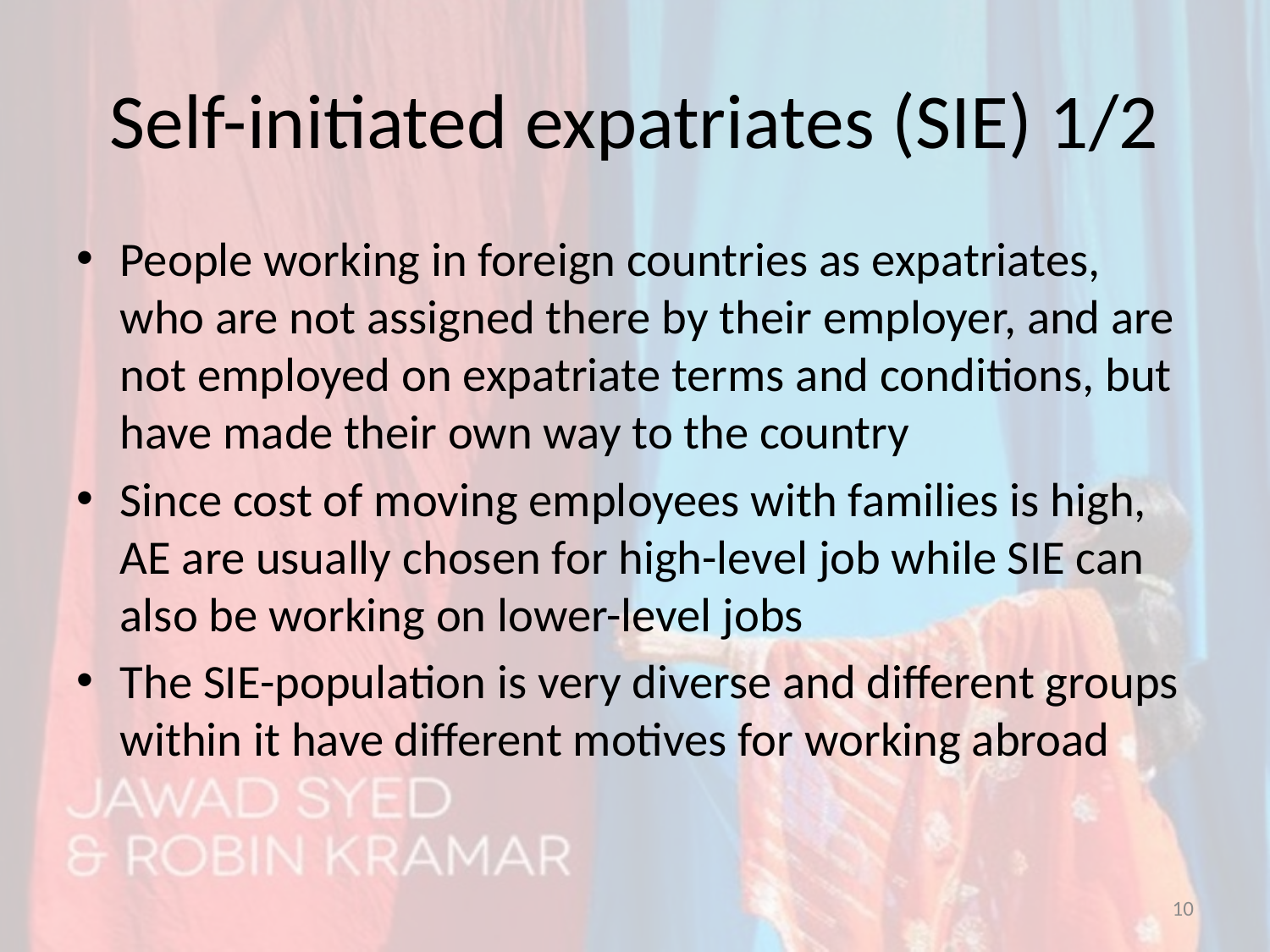

# Self-initiated expatriates (SIE) 1/2
People working in foreign countries as expatriates, who are not assigned there by their employer, and are not employed on expatriate terms and conditions, but have made their own way to the country
Since cost of moving employees with families is high, AE are usually chosen for high-level job while SIE can also be working on lower-level jobs
The SIE-population is very diverse and different groups within it have different motives for working abroad

10